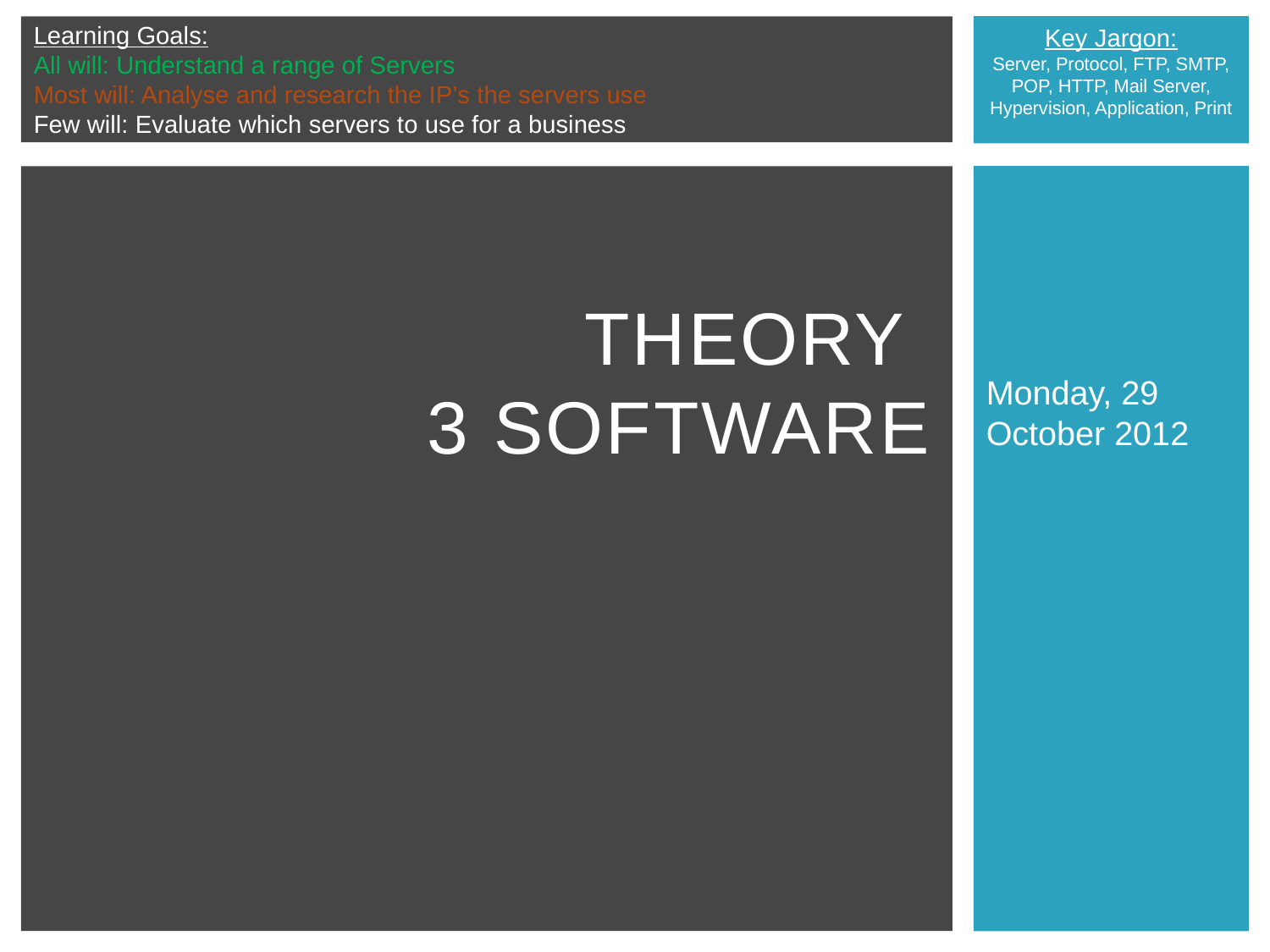

# Theory 3 software
Monday, 29 October 2012